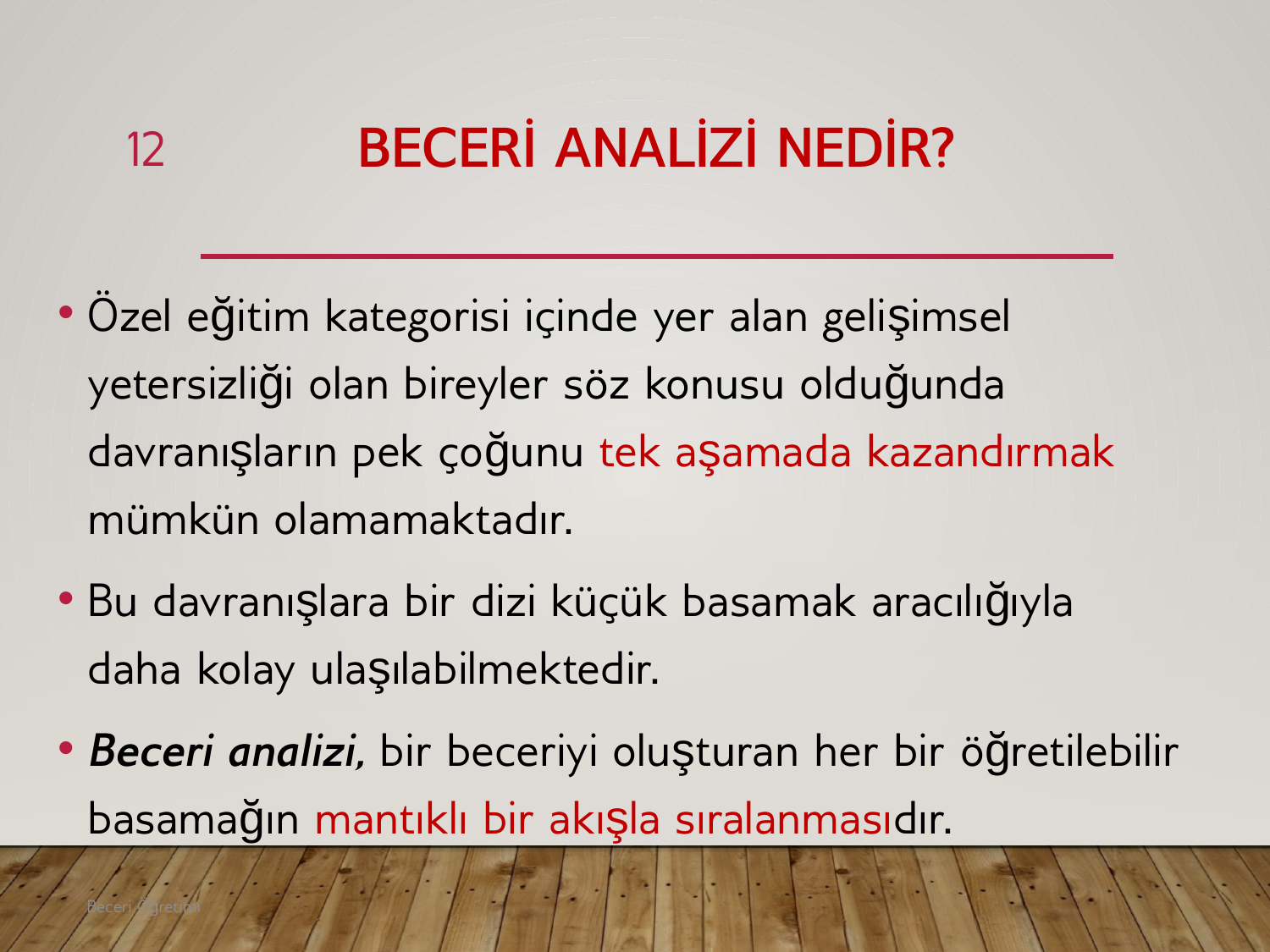

12
# Beceri analizi nedir?
Özel eğitim kategorisi içinde yer alan gelişimsel yetersizliği olan bireyler söz konusu olduğunda davranışların pek çoğunu tek aşamada kazandırmak mümkün olamamaktadır.
Bu davranışlara bir dizi küçük basamak aracılığıyla daha kolay ulaşılabilmektedir.
Beceri analizi, bir beceriyi oluşturan her bir öğretilebilir basamağın mantıklı bir akışla sıralanmasıdır.

Beceri Öğretimi